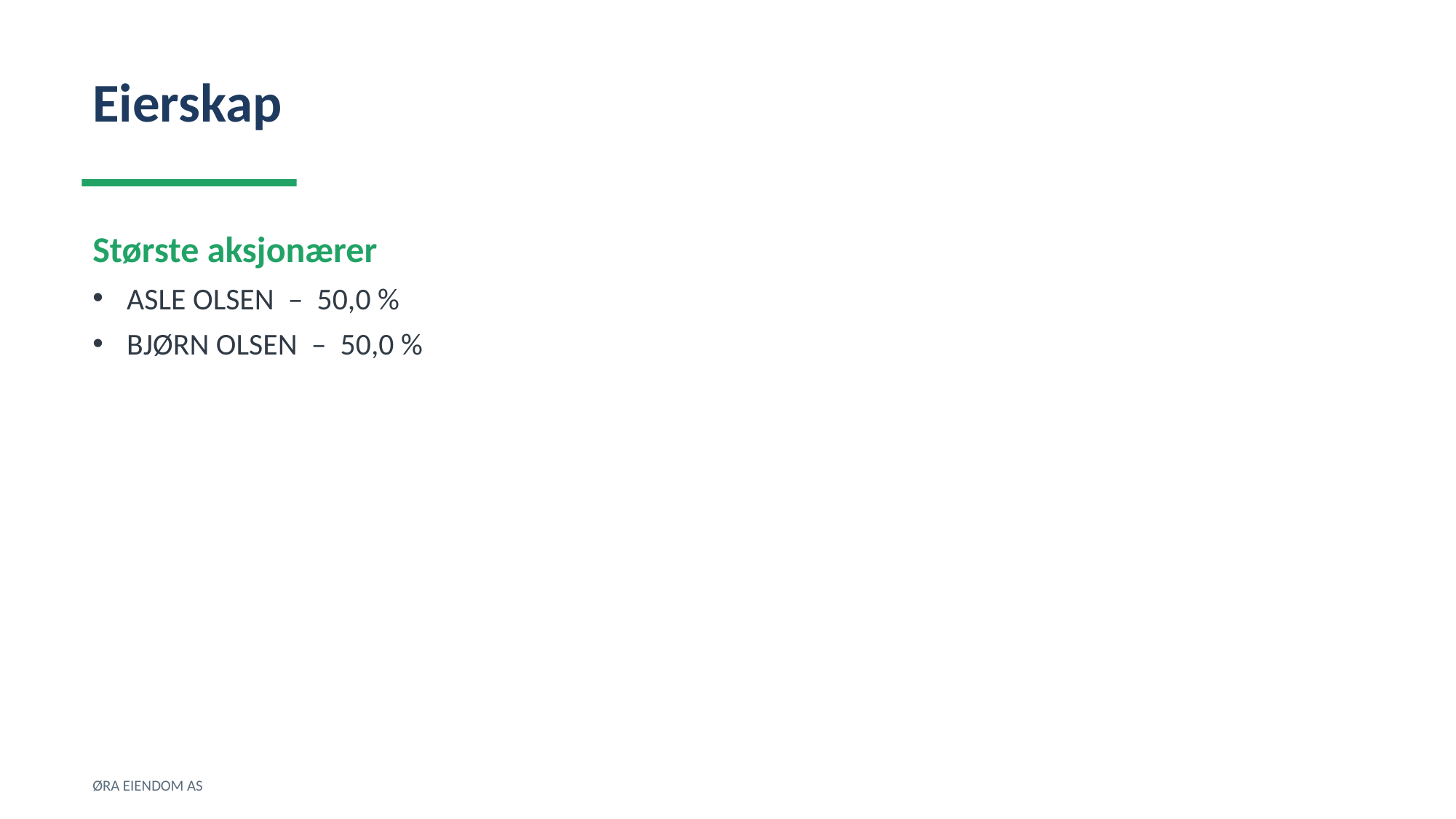

Eierskap

Største aksjonærer
ASLE OLSEN  –  50,0 %
BJØRN OLSEN  –  50,0 %
ØRA EIENDOM AS